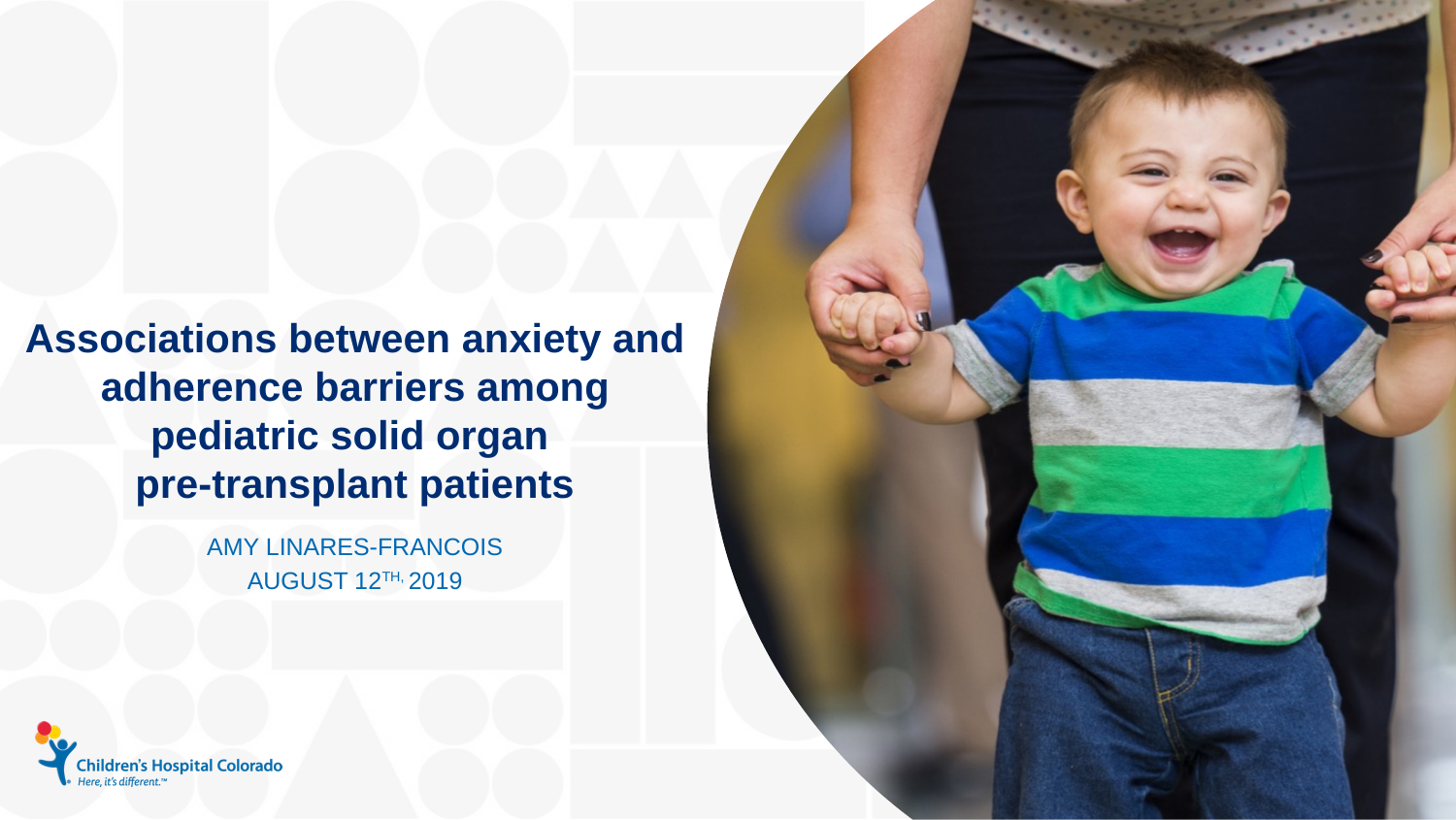

# Associations between anxiety and adherence barriers among pediatric solid organ pre-transplant patients
Amy Linares-Francois
August 12th, 2019